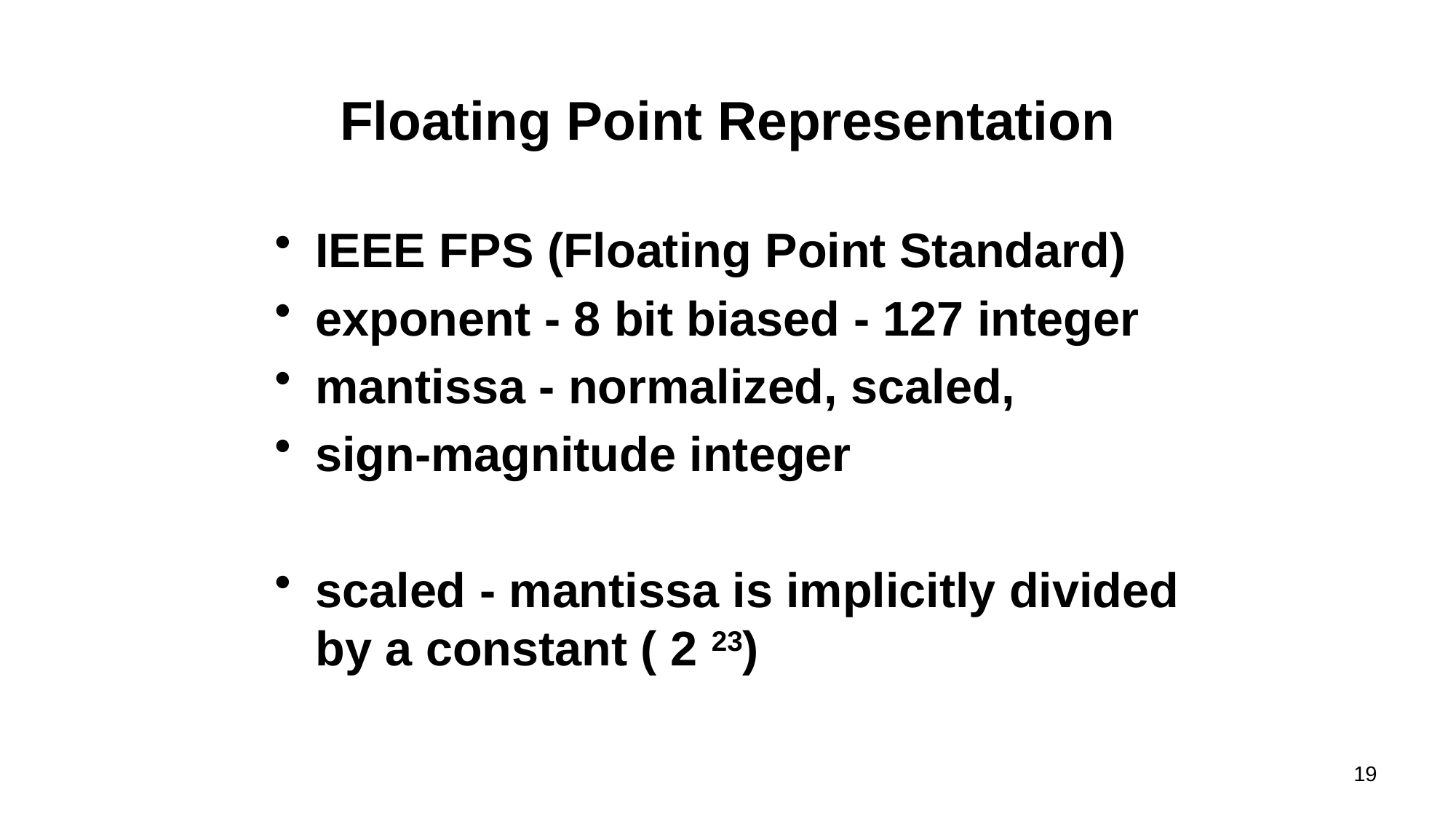

# Floating Point Representation
IEEE FPS (Floating Point Standard)
exponent - 8 bit biased - 127 integer
mantissa - normalized, scaled,
sign-magnitude integer

scaled - mantissa is implicitly divided by a constant ( 2 23)